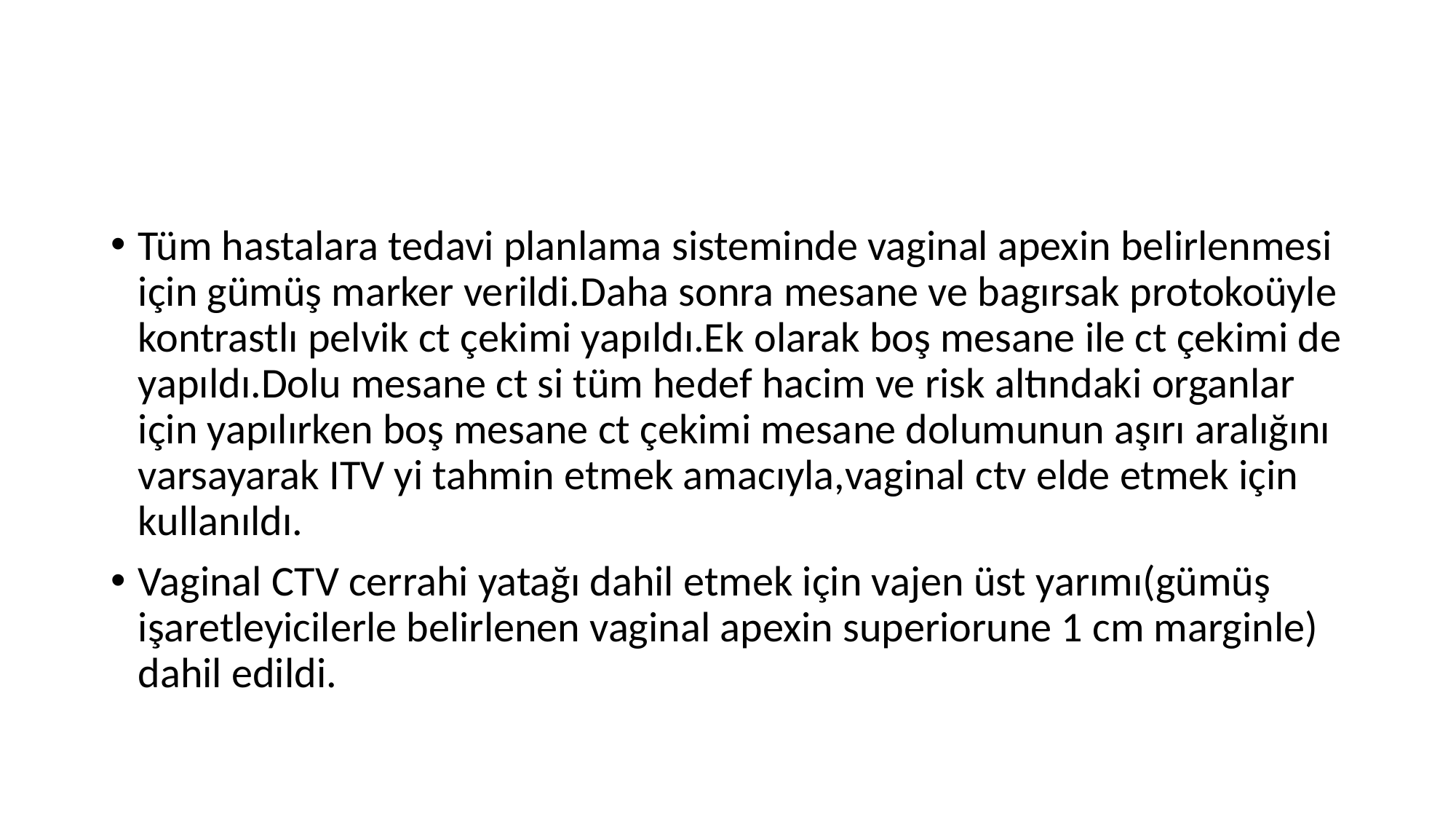

Tüm hastalara tedavi planlama sisteminde vaginal apexin belirlenmesi için gümüş marker verildi.Daha sonra mesane ve bagırsak protokoüyle kontrastlı pelvik ct çekimi yapıldı.Ek olarak boş mesane ile ct çekimi de yapıldı.Dolu mesane ct si tüm hedef hacim ve risk altındaki organlar için yapılırken boş mesane ct çekimi mesane dolumunun aşırı aralığını varsayarak ITV yi tahmin etmek amacıyla,vaginal ctv elde etmek için kullanıldı.
Vaginal CTV cerrahi yatağı dahil etmek için vajen üst yarımı(gümüş işaretleyicilerle belirlenen vaginal apexin superiorune 1 cm marginle) dahil edildi.